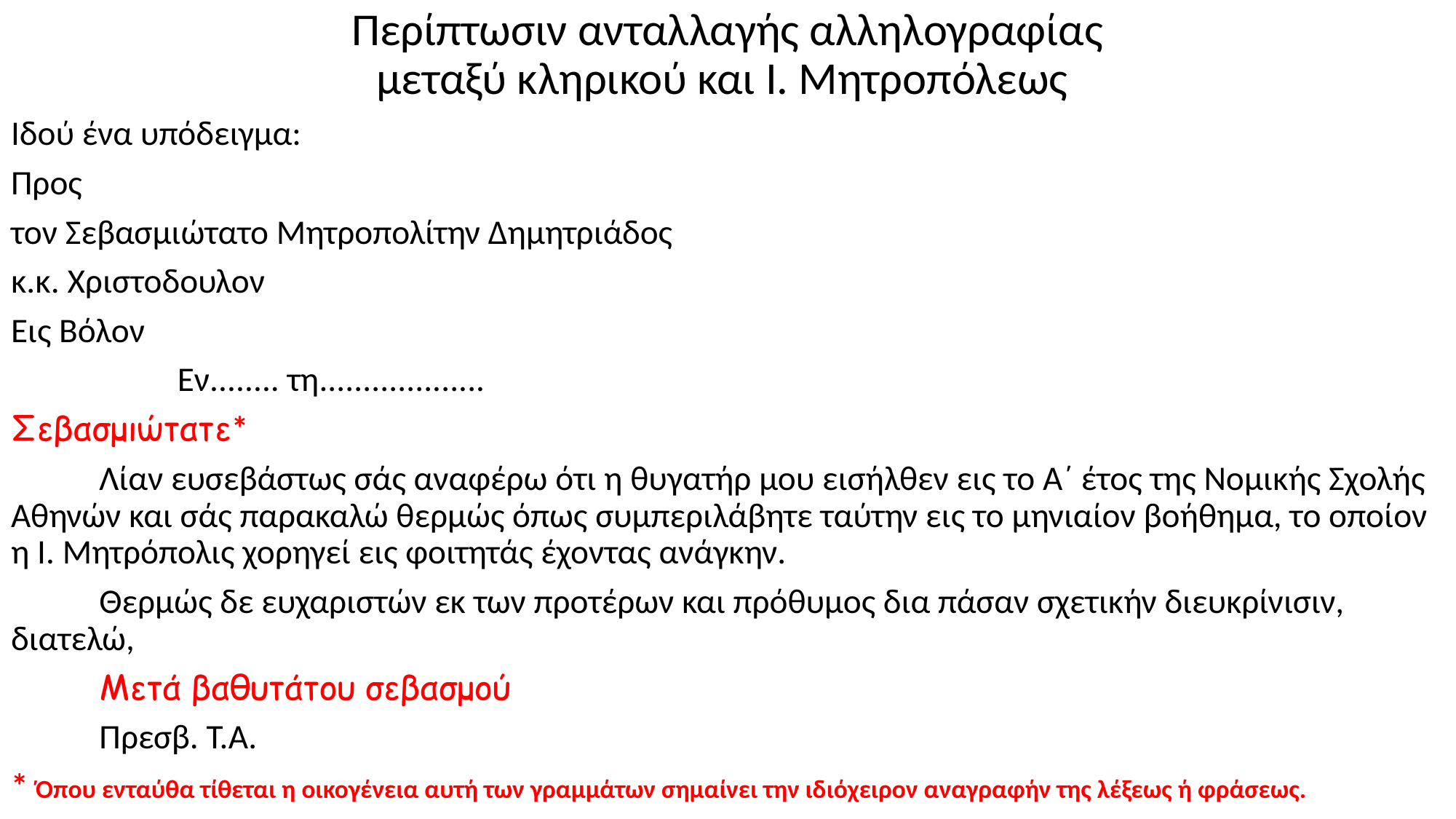

# Περίπτωσιν ανταλλαγής αλληλογραφίας μεταξύ κληρικού και Ι. Μητροπόλεως
Ιδού ένα υπόδειγμα:
Προς
τον Σεβασμιώτατο Μητροπολίτην Δημητριάδος
κ.κ. Χριστοδουλον
Εις Βόλον
								          Εν........ τη...................
Σεβασμιώτατε*
	Λίαν ευσεβάστως σάς αναφέρω ότι η θυγατήρ μου εισήλθεν εις το Α΄ έτος της Νομικής Σχολής Αθηνών και σάς παρακαλώ θερμώς όπως συμπεριλάβητε ταύτην εις το μηνιαίον βοήθημα, το οποίον η Ι. Μητρόπολις χορηγεί εις φοιτητάς έχοντας ανάγκην.
	Θερμώς δε ευχαριστών εκ των προτέρων και πρόθυμος δια πάσαν σχετικήν διευκρίνισιν, διατελώ,
						Μετά βαθυτάτου σεβασμού
							Πρεσβ. Τ.Α.
* Όπου ενταύθα τίθεται η οικογένεια αυτή των γραμμάτων σημαίνει την ιδιόχειρον αναγραφήν της λέξεως ή φράσεως.